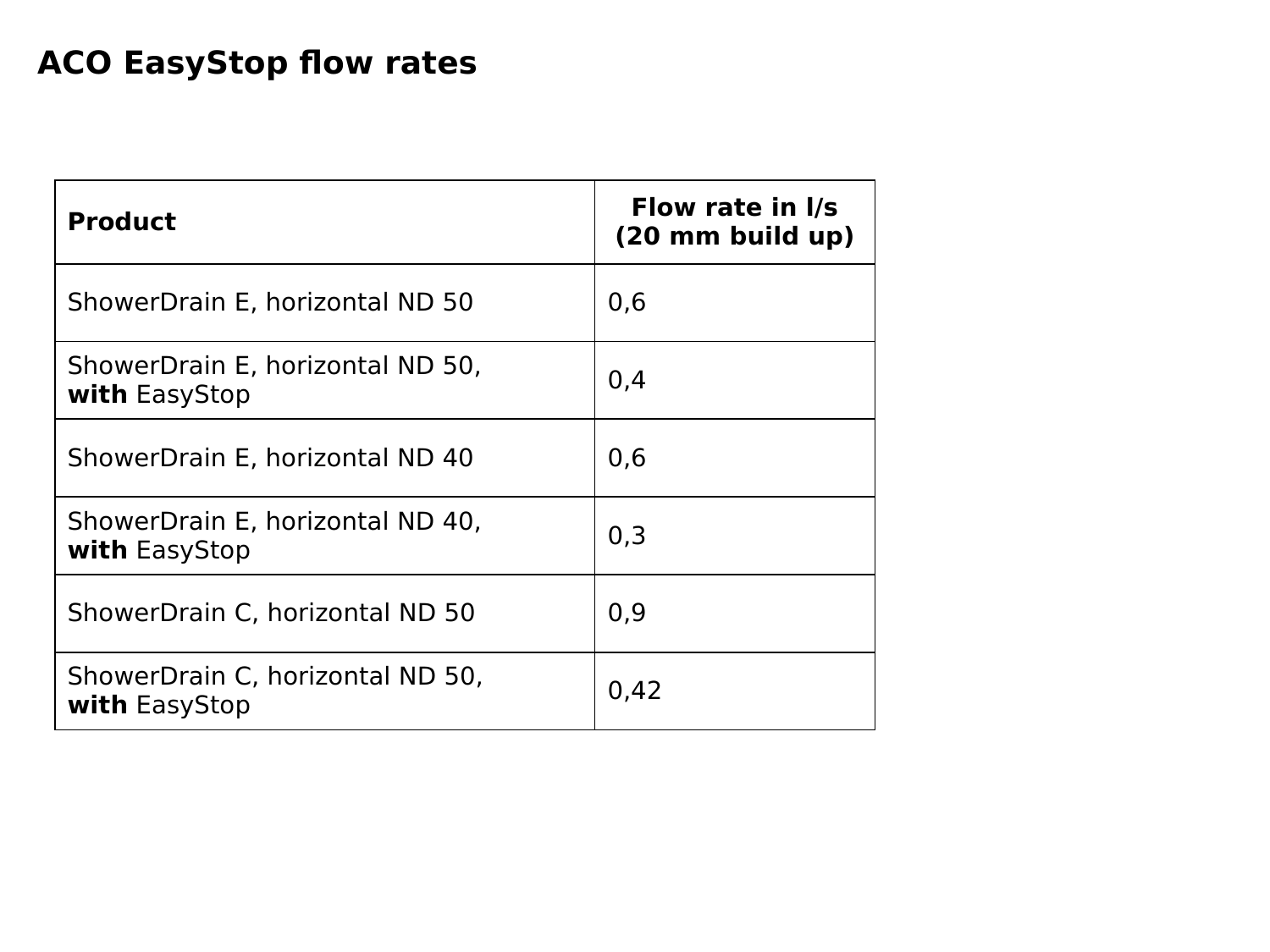

ACO EasyStop flow rates
| Product | Flow rate in l/s (20 mm build up) |
| --- | --- |
| ShowerDrain E, horizontal ND 50 | 0,6 |
| ShowerDrain E, horizontal ND 50, with EasyStop | 0,4 |
| ShowerDrain E, horizontal ND 40 | 0,6 |
| ShowerDrain E, horizontal ND 40, with EasyStop | 0,3 |
| ShowerDrain C, horizontal ND 50 | 0,9 |
| ShowerDrain C, horizontal ND 50, with EasyStop | 0,42 |